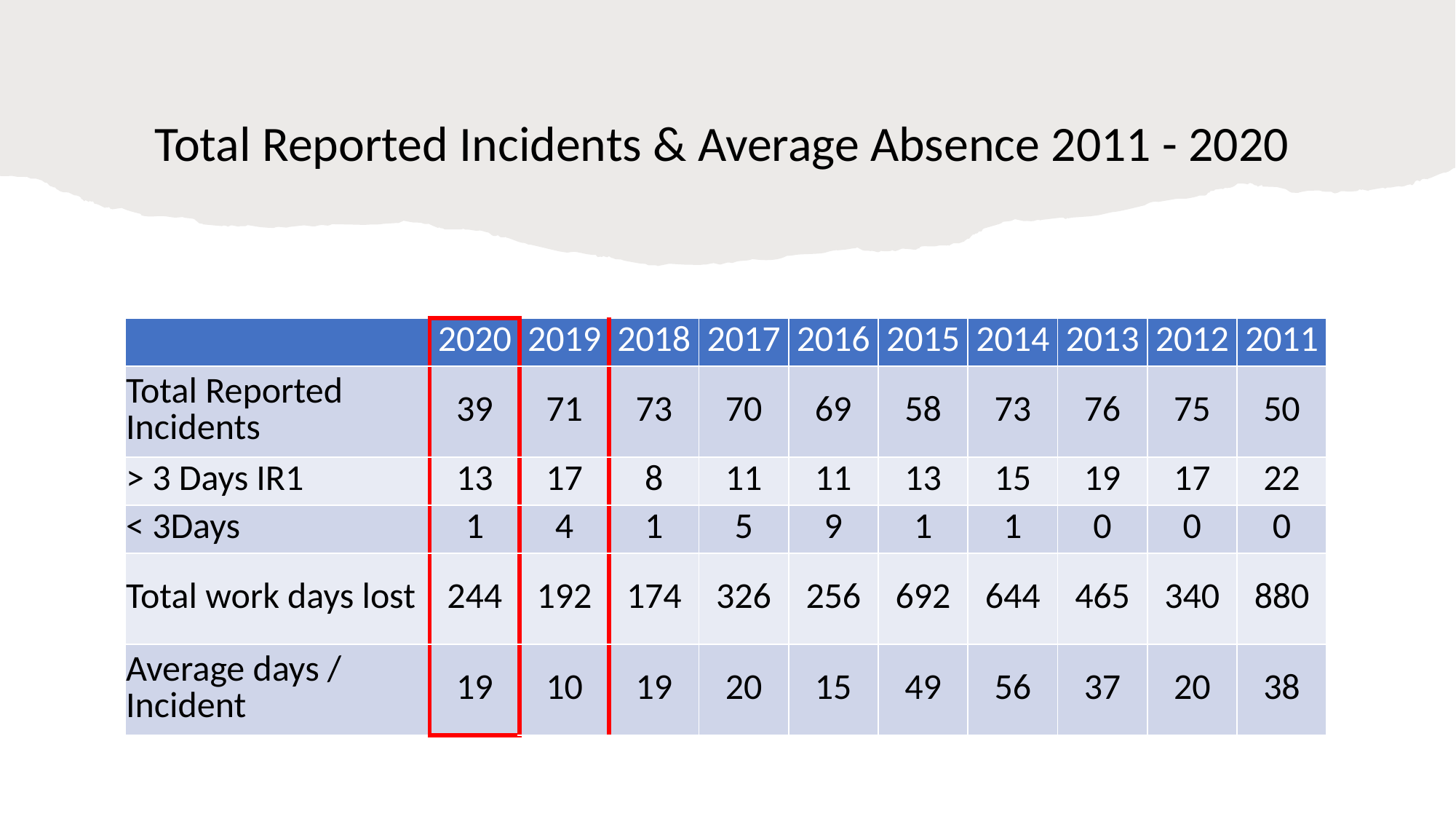

# Total Reported Incidents & Average Absence 2011 - 2020
|  | 2020 | 2019 | 2018 | 2017 | 2016 | 2015 | 2014 | 2013 | 2012 | 2011 |
| --- | --- | --- | --- | --- | --- | --- | --- | --- | --- | --- |
| Total Reported Incidents | 39 | 71 | 73 | 70 | 69 | 58 | 73 | 76 | 75 | 50 |
| > 3 Days IR1 | 13 | 17 | 8 | 11 | 11 | 13 | 15 | 19 | 17 | 22 |
| < 3Days | 1 | 4 | 1 | 5 | 9 | 1 | 1 | 0 | 0 | 0 |
| Total work days lost | 244 | 192 | 174 | 326 | 256 | 692 | 644 | 465 | 340 | 880 |
| Average days / Incident | 19 | 10 | 19 | 20 | 15 | 49 | 56 | 37 | 20 | 38 |